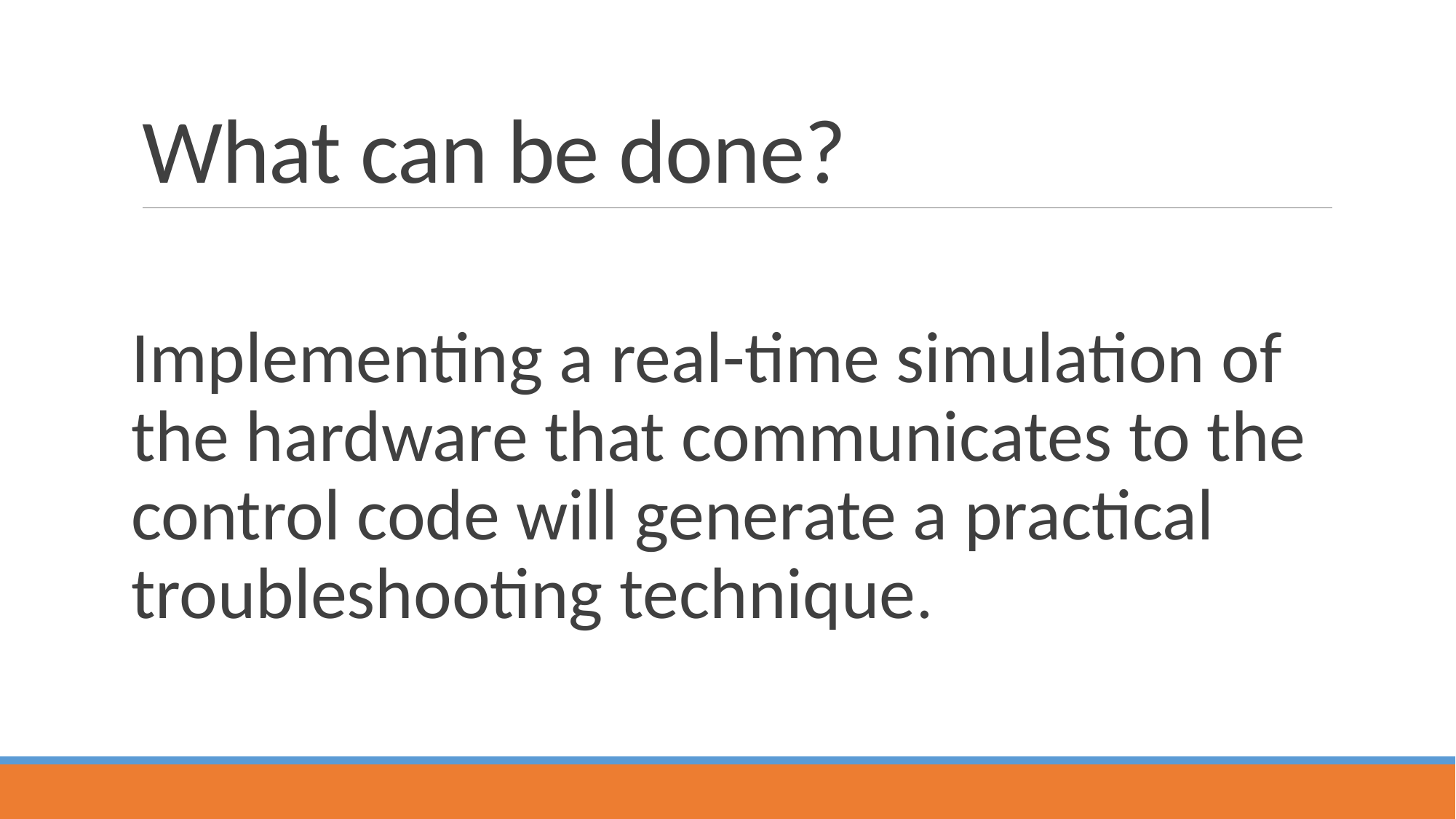

# What can be done?

Implementing a real-time simulation of the hardware that communicates to the control code will generate a practical troubleshooting technique.